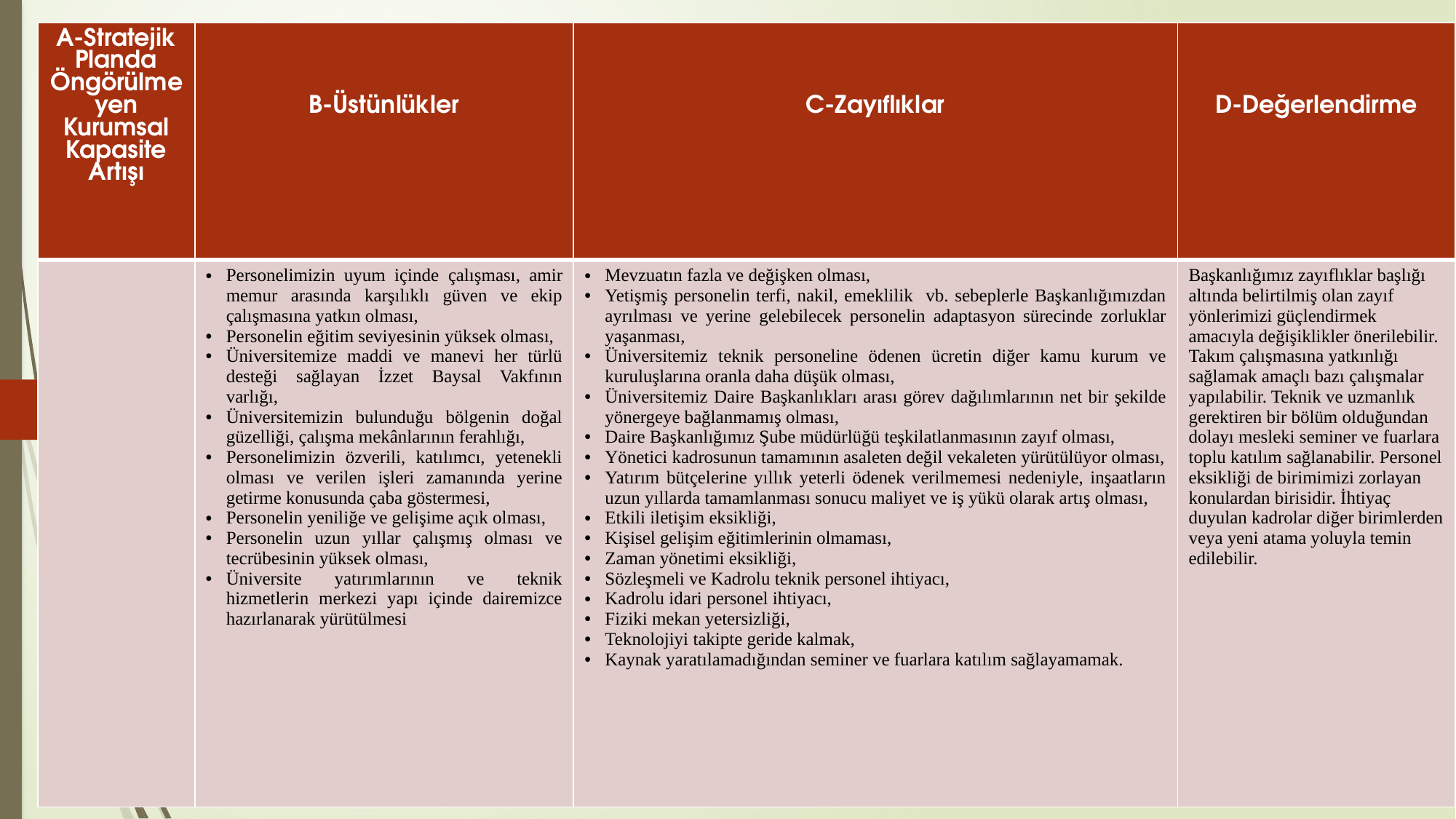

| A-Stratejik Planda Öngörülmeyen Kurumsal Kapasite Artışı | B-Üstünlükler | C-Zayıflıklar | D-Değerlendirme |
| --- | --- | --- | --- |
|  | Personelimizin uyum içinde çalışması, amir memur arasında karşılıklı güven ve ekip çalışmasına yatkın olması, Personelin eğitim seviyesinin yüksek olması, Üniversitemize maddi ve manevi her türlü desteği sağlayan İzzet Baysal Vakfının varlığı, Üniversitemizin bulunduğu bölgenin doğal güzelliği, çalışma mekânlarının ferahlığı, Personelimizin özverili, katılımcı, yetenekli olması ve verilen işleri zamanında yerine getirme konusunda çaba göstermesi, Personelin yeniliğe ve gelişime açık olması, Personelin uzun yıllar çalışmış olması ve tecrübesinin yüksek olması, Üniversite yatırımlarının ve teknik hizmetlerin merkezi yapı içinde dairemizce hazırlanarak yürütülmesi | Mevzuatın fazla ve değişken olması, Yetişmiş personelin terfi, nakil, emeklilik vb. sebeplerle Başkanlığımızdan ayrılması ve yerine gelebilecek personelin adaptasyon sürecinde zorluklar yaşanması, Üniversitemiz teknik personeline ödenen ücretin diğer kamu kurum ve kuruluşlarına oranla daha düşük olması, Üniversitemiz Daire Başkanlıkları arası görev dağılımlarının net bir şekilde yönergeye bağlanmamış olması, Daire Başkanlığımız Şube müdürlüğü teşkilatlanmasının zayıf olması, Yönetici kadrosunun tamamının asaleten değil vekaleten yürütülüyor olması, Yatırım bütçelerine yıllık yeterli ödenek verilmemesi nedeniyle, inşaatların uzun yıllarda tamamlanması sonucu maliyet ve iş yükü olarak artış olması, Etkili iletişim eksikliği, Kişisel gelişim eğitimlerinin olmaması, Zaman yönetimi eksikliği, Sözleşmeli ve Kadrolu teknik personel ihtiyacı, Kadrolu idari personel ihtiyacı, Fiziki mekan yetersizliği, Teknolojiyi takipte geride kalmak, Kaynak yaratılamadığından seminer ve fuarlara katılım sağlayamamak. | Başkanlığımız zayıflıklar başlığı altında belirtilmiş olan zayıf yönlerimizi güçlendirmek amacıyla değişiklikler önerilebilir. Takım çalışmasına yatkınlığı sağlamak amaçlı bazı çalışmalar yapılabilir. Teknik ve uzmanlık gerektiren bir bölüm olduğundan dolayı mesleki seminer ve fuarlara toplu katılım sağlanabilir. Personel eksikliği de birimimizi zorlayan konulardan birisidir. İhtiyaç duyulan kadrolar diğer birimlerden veya yeni atama yoluyla temin edilebilir. |
# IV- kurumsal kabiliyet ve kapasitenin değerlendirilmesi